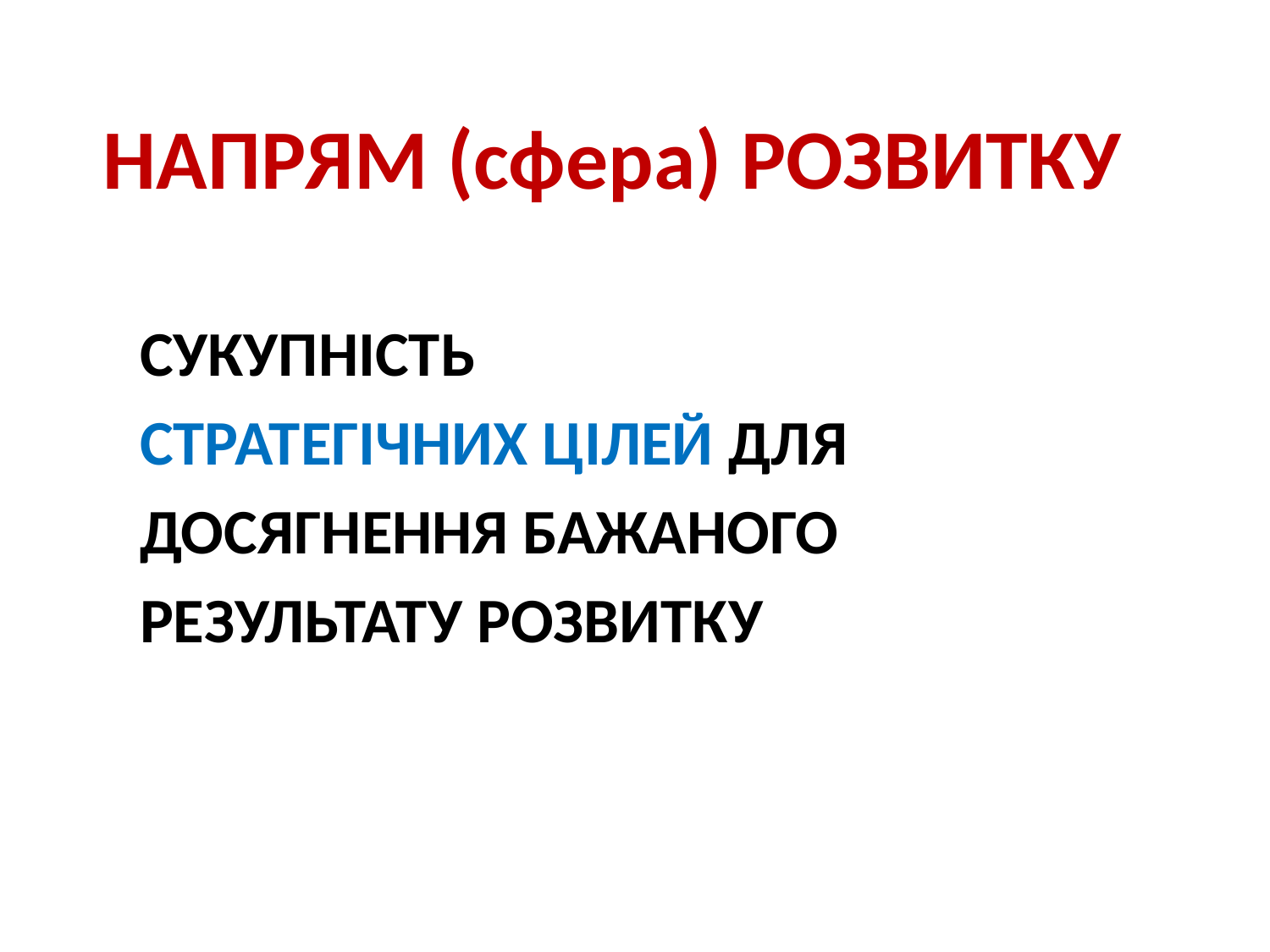

# НАПРЯМ (сфера) РОЗВИТКУ
СУКУПНІСТЬ
СТРАТЕГІЧНИХ ЦІЛЕЙ ДЛЯ
ДОСЯГНЕННЯ БАЖАНОГО
РЕЗУЛЬТАТУ РОЗВИТКУ